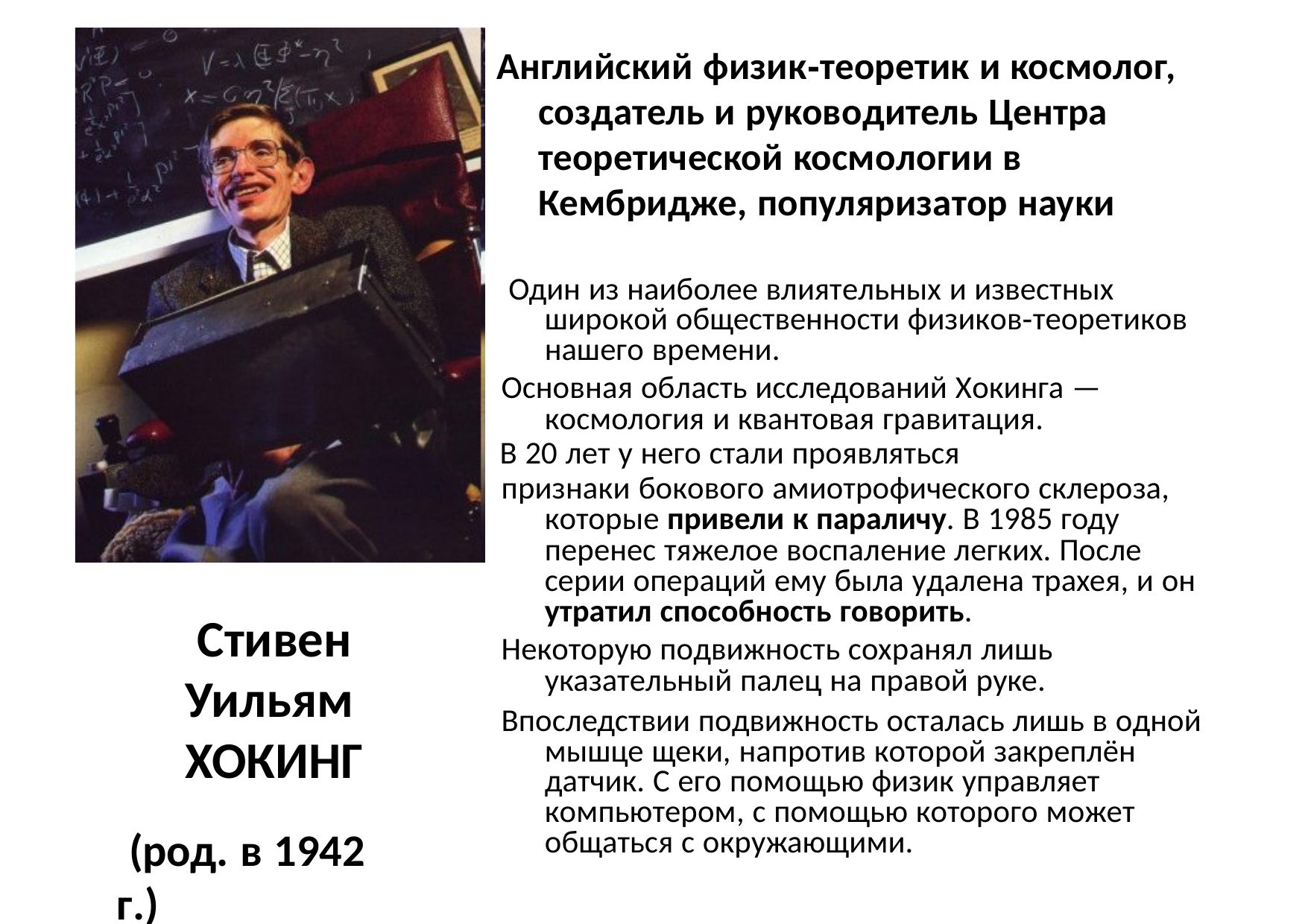

Английский физик‐теоретик и космолог, создатель и руководитель Центра теоретической космологии в Кембридже, популяризатор науки
Один из наиболее влиятельных и известных широкой общественности физиков‐теоретиков нашего времени.
Основная область исследований Хокинга — космология и квантовая гравитация.
В 20 лет у него стали проявляться
признаки бокового амиотрофического склероза, которые привели к параличу. В 1985 году перенес тяжелое воспаление легких. После серии операций ему была удалена трахея, и он утратил способность говорить.
Некоторую подвижность сохранял лишь указательный палец на правой руке.
Впоследствии подвижность осталась лишь в одной мышце щеки, напротив которой закреплён датчик. С его помощью физик управляет компьютером, с помощью которого может общаться с окружающими.
Стивен Уильям ХОКИНГ
(род. в 1942 г.)